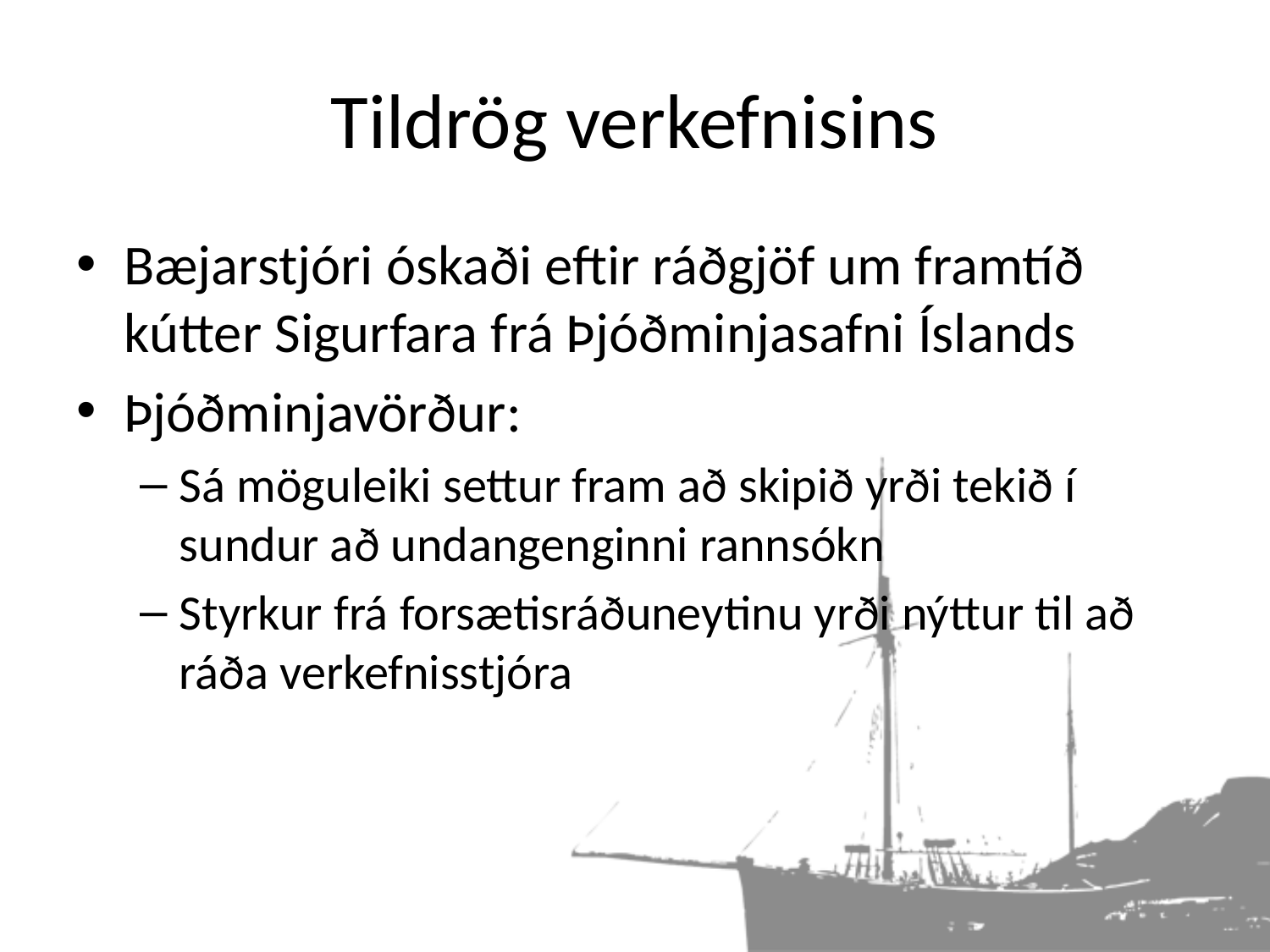

# Tildrög verkefnisins
Bæjarstjóri óskaði eftir ráðgjöf um framtíð kútter Sigurfara frá Þjóðminjasafni Íslands
Þjóðminjavörður:
Sá möguleiki settur fram að skipið yrði tekið í sundur að undangenginni rannsókn
Styrkur frá forsætisráðuneytinu yrði nýttur til að ráða verkefnisstjóra